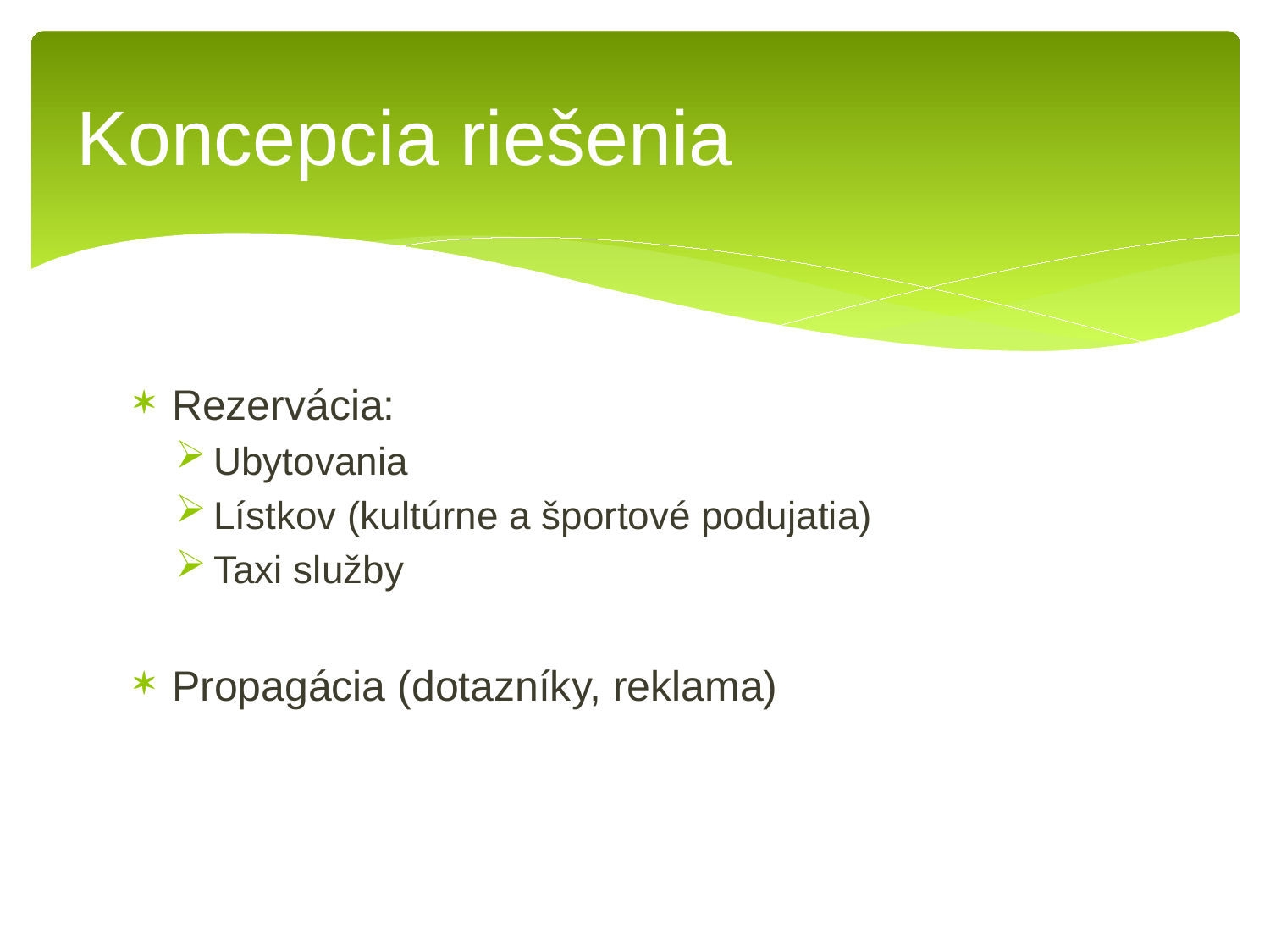

# Koncepcia riešenia
Rezervácia:
Ubytovania
Lístkov (kultúrne a športové podujatia)
Taxi služby

Propagácia (dotazníky, reklama)